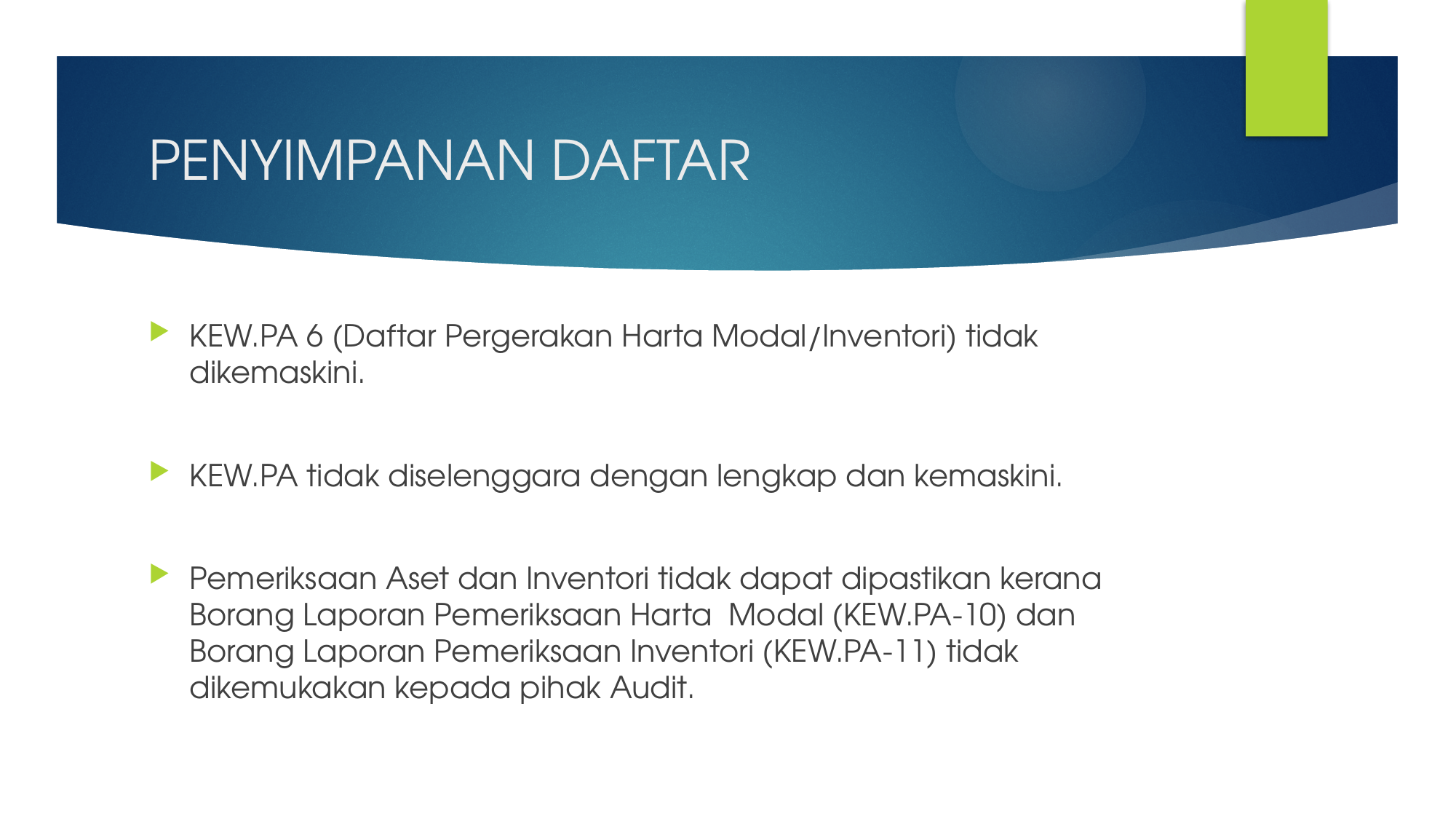

# PENYIMPANAN DAFTAR
KEW.PA 6 (Daftar Pergerakan Harta Modal/Inventori) tidak dikemaskini.

KEW.PA tidak diselenggara dengan lengkap dan kemaskini.

Pemeriksaan Aset dan Inventori tidak dapat dipastikan kerana Borang Laporan Pemeriksaan Harta  Modal (KEW.PA-10) dan Borang Laporan Pemeriksaan Inventori (KEW.PA-11) tidak dikemukakan kepada pihak Audit.